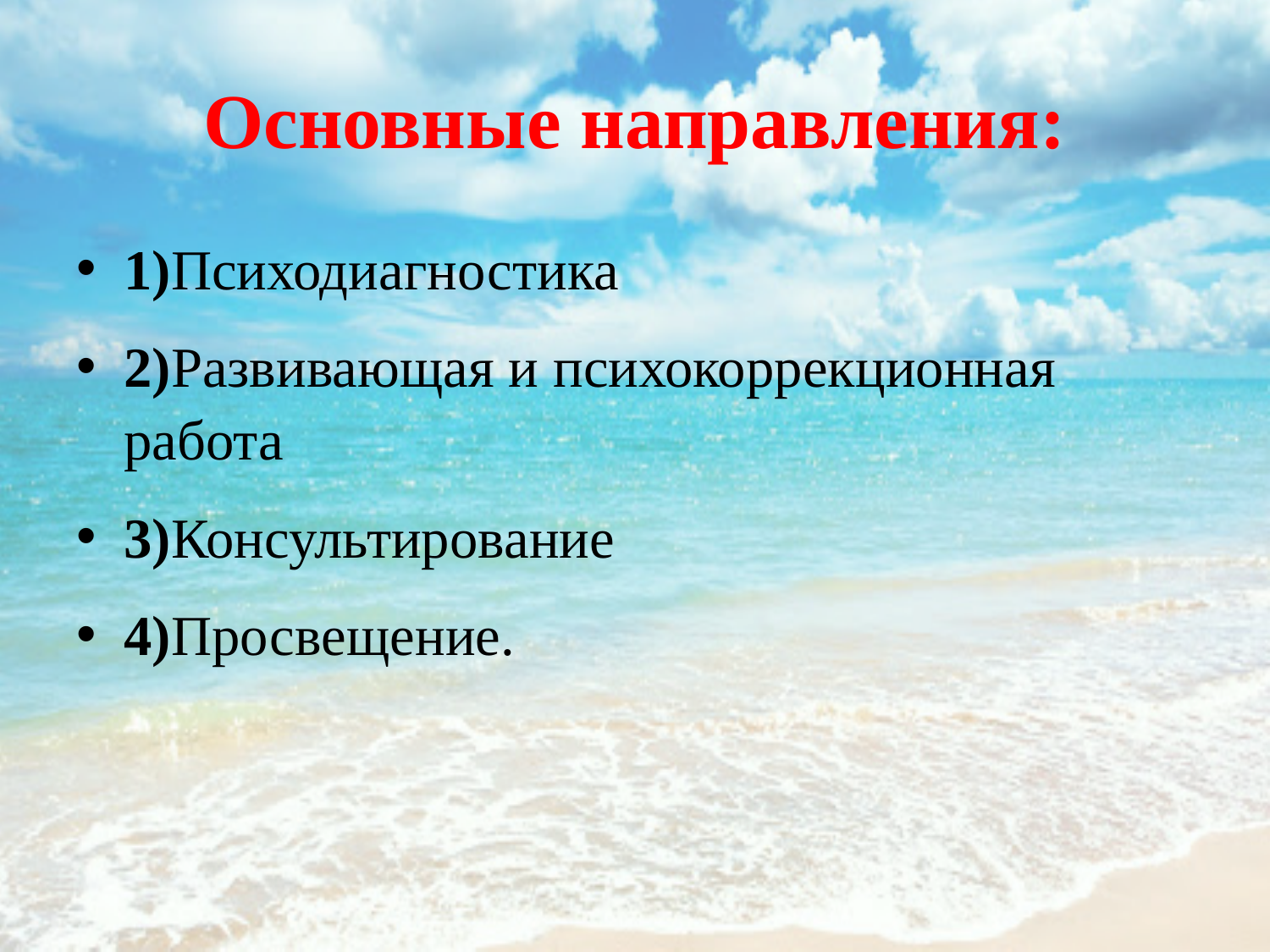

# Основные направления:
1)Психодиагностика
2)Развивающая и психокоррекционная работа
3)Консультирование
4)Просвещение.